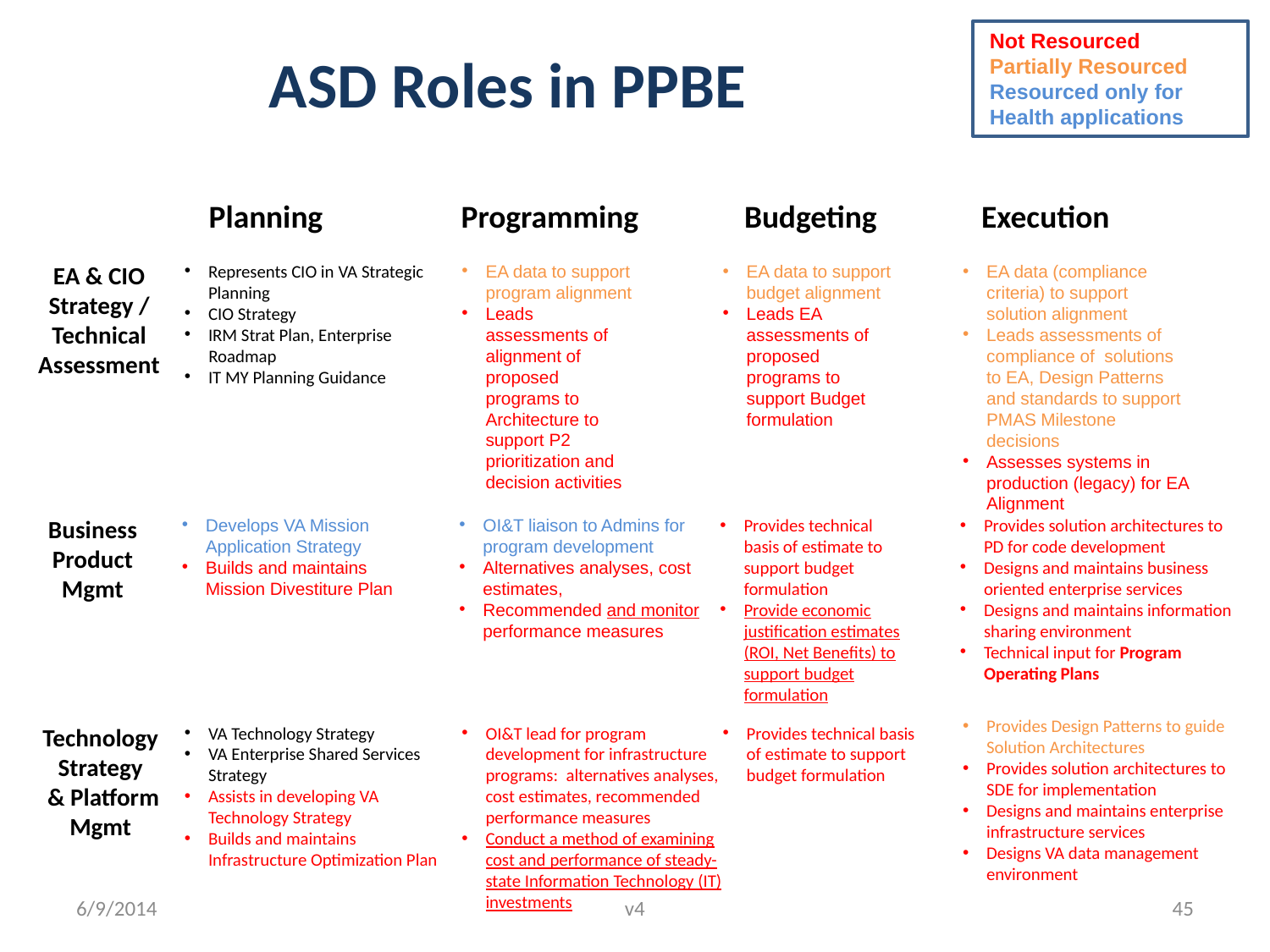

Not Resourced
Partially Resourced
Resourced only for Health applications
# ASD Roles in PPBE
Planning
Programming
Budgeting
Execution
EA & CIO Strategy / Technical Assessment
Represents CIO in VA Strategic Planning
CIO Strategy
IRM Strat Plan, Enterprise
      Roadmap
IT MY Planning Guidance
EA data to support program alignment
Leads assessments of alignment of proposed programs to Architecture to support P2 prioritization and decision activities

EA data to support budget alignment
Leads EA assessments of proposed programs to support Budget formulation

EA data (compliance criteria) to support solution alignment
Leads assessments of compliance of  solutions to EA, Design Patterns and standards to support PMAS Milestone decisions
Assesses systems in production (legacy) for EA Alignment

Business Product Mgmt
Develops VA Mission Application Strategy
Builds and maintains Mission Divestiture Plan
OI&T liaison to Admins for program development
Alternatives analyses, cost estimates,
Recommended and monitor performance measures
Provides technical basis of estimate to support budget formulation
Provide economic justification estimates (ROI, Net Benefits) to support budget formulation
Provides solution architectures to PD for code development
Designs and maintains business oriented enterprise services
Designs and maintains information sharing environment
Technical input for Program Operating Plans

Provides Design Patterns to guide Solution Architectures
Provides solution architectures to SDE for implementation
Designs and maintains enterprise infrastructure services
Designs VA data management environment
Technology Strategy
 & Platform Mgmt

VA Technology Strategy
VA Enterprise Shared Services Strategy
Assists in developing VA Technology Strategy
Builds and maintains Infrastructure Optimization Plan
OI&T lead for program development for infrastructure programs:  alternatives analyses, cost estimates, recommended performance measures
Conduct a method of examining cost and performance of steady-state Information Technology (IT) investments
Provides technical basis of estimate to support budget formulation
6/9/2014
v4
45